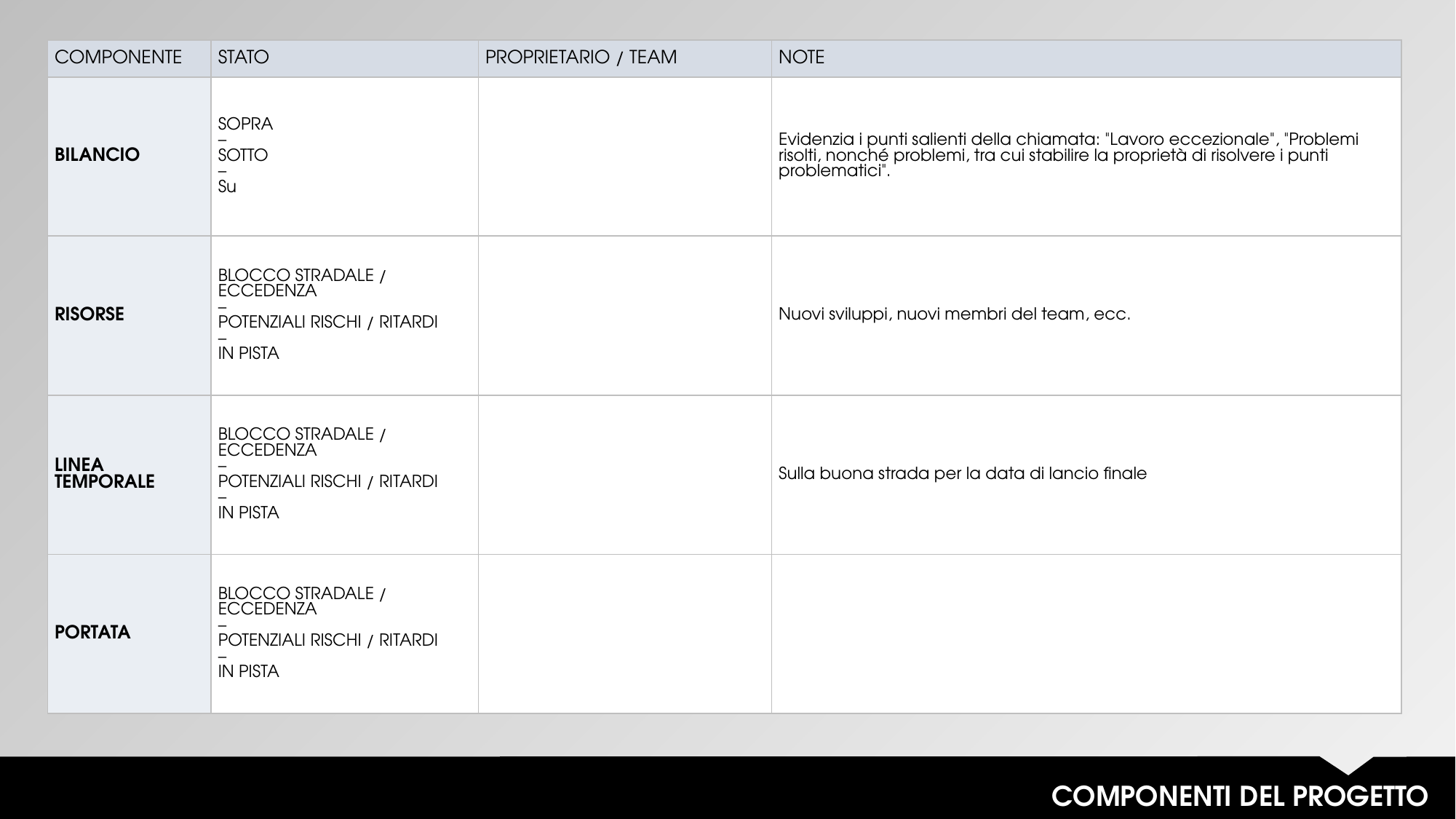

| COMPONENTE | STATO | PROPRIETARIO / TEAM | NOTE |
| --- | --- | --- | --- |
| BILANCIO | SOPRA – SOTTO – Su |  | Evidenzia i punti salienti della chiamata: "Lavoro eccezionale", "Problemi risolti, nonché problemi, tra cui stabilire la proprietà di risolvere i punti problematici". |
| RISORSE | BLOCCO STRADALE / ECCEDENZA – POTENZIALI RISCHI / RITARDI – IN PISTA |  | Nuovi sviluppi, nuovi membri del team, ecc. |
| LINEA TEMPORALE | BLOCCO STRADALE / ECCEDENZA – POTENZIALI RISCHI / RITARDI – IN PISTA |  | Sulla buona strada per la data di lancio finale |
| PORTATA | BLOCCO STRADALE / ECCEDENZA – POTENZIALI RISCHI / RITARDI – IN PISTA |  |  |

COMPONENTI DEL PROGETTO